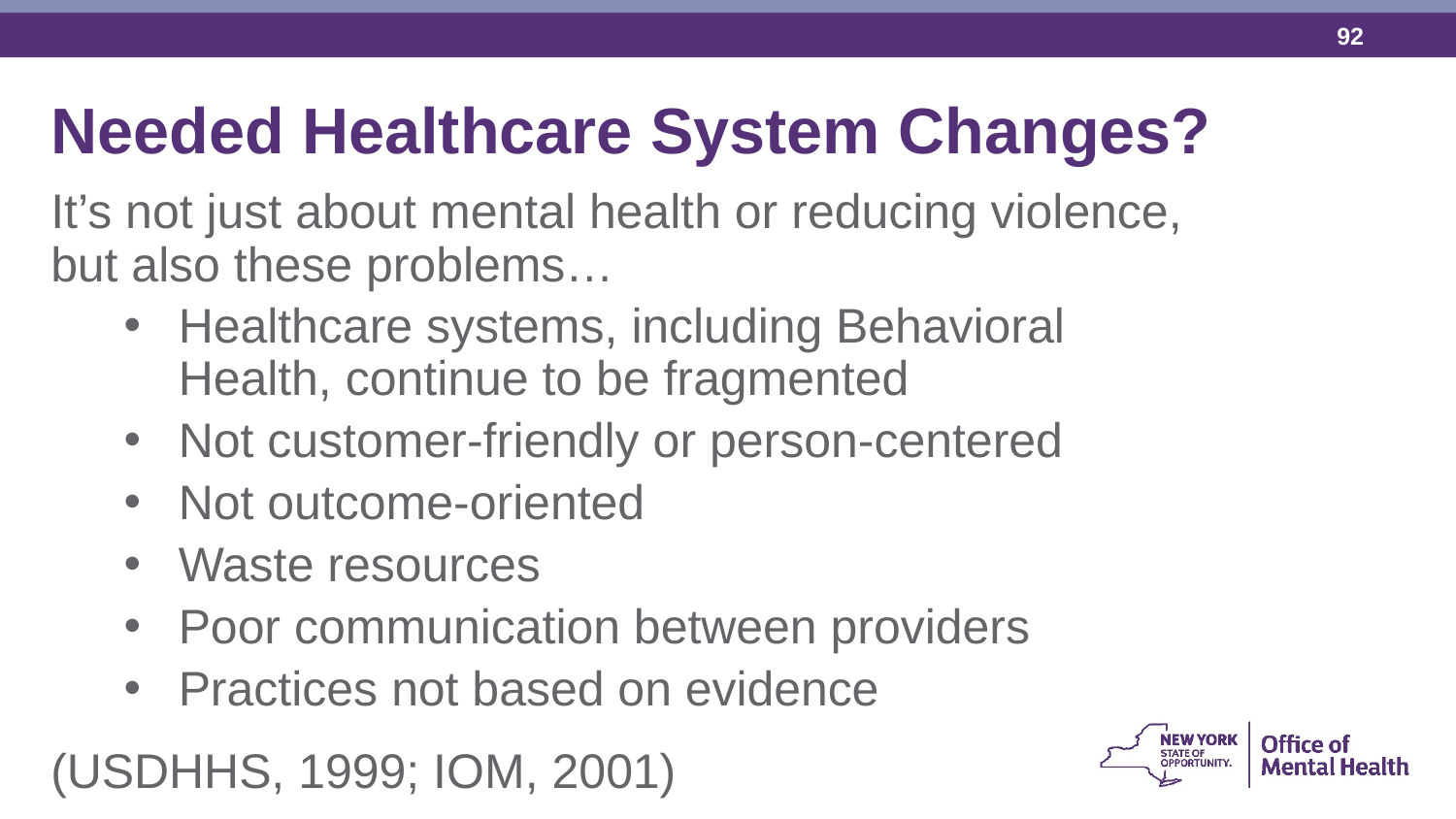

Needed Healthcare System Changes?
It’s not just about mental health or reducing violence, but also these problems…
Healthcare systems, including Behavioral Health, continue to be fragmented
Not customer-friendly or person-centered
Not outcome-oriented
Waste resources
Poor communication between providers
Practices not based on evidence

(USDHHS, 1999; IOM, 2001)